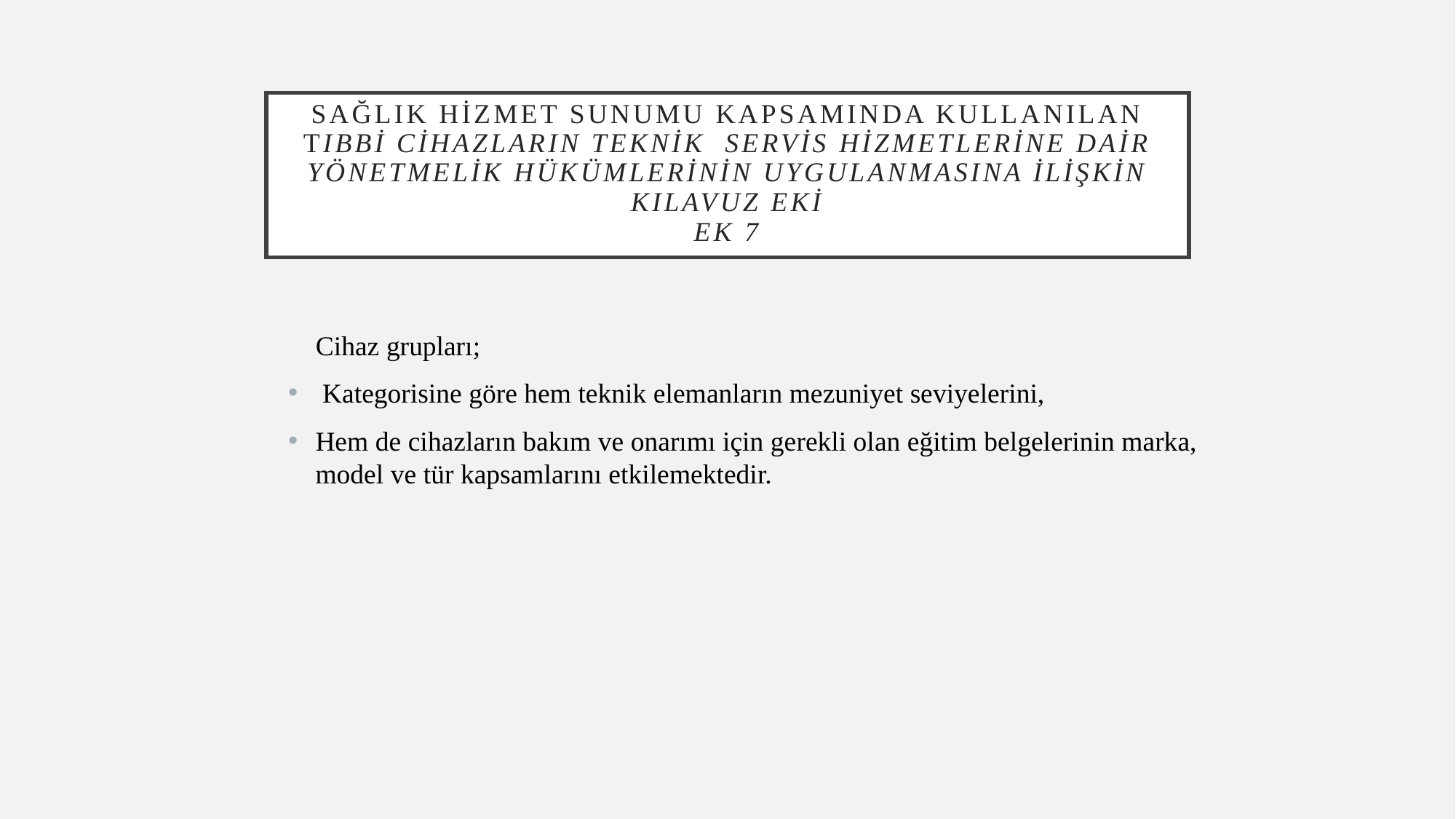

# Sağlık Hizmet Sunumu Kapsamında Kullanılan Tıbbi Cihazların Teknik  Servis Hizmetlerine dair Yönetmelik Hükümlerinin Uygulanmasına İlişkin Kılavuz Eki ek 7
    Cihaz grupları;
 Kategorisine göre hem teknik elemanların mezuniyet seviyelerini,
Hem de cihazların bakım ve onarımı için gerekli olan eğitim belgelerinin marka, model ve tür kapsamlarını etkilemektedir.